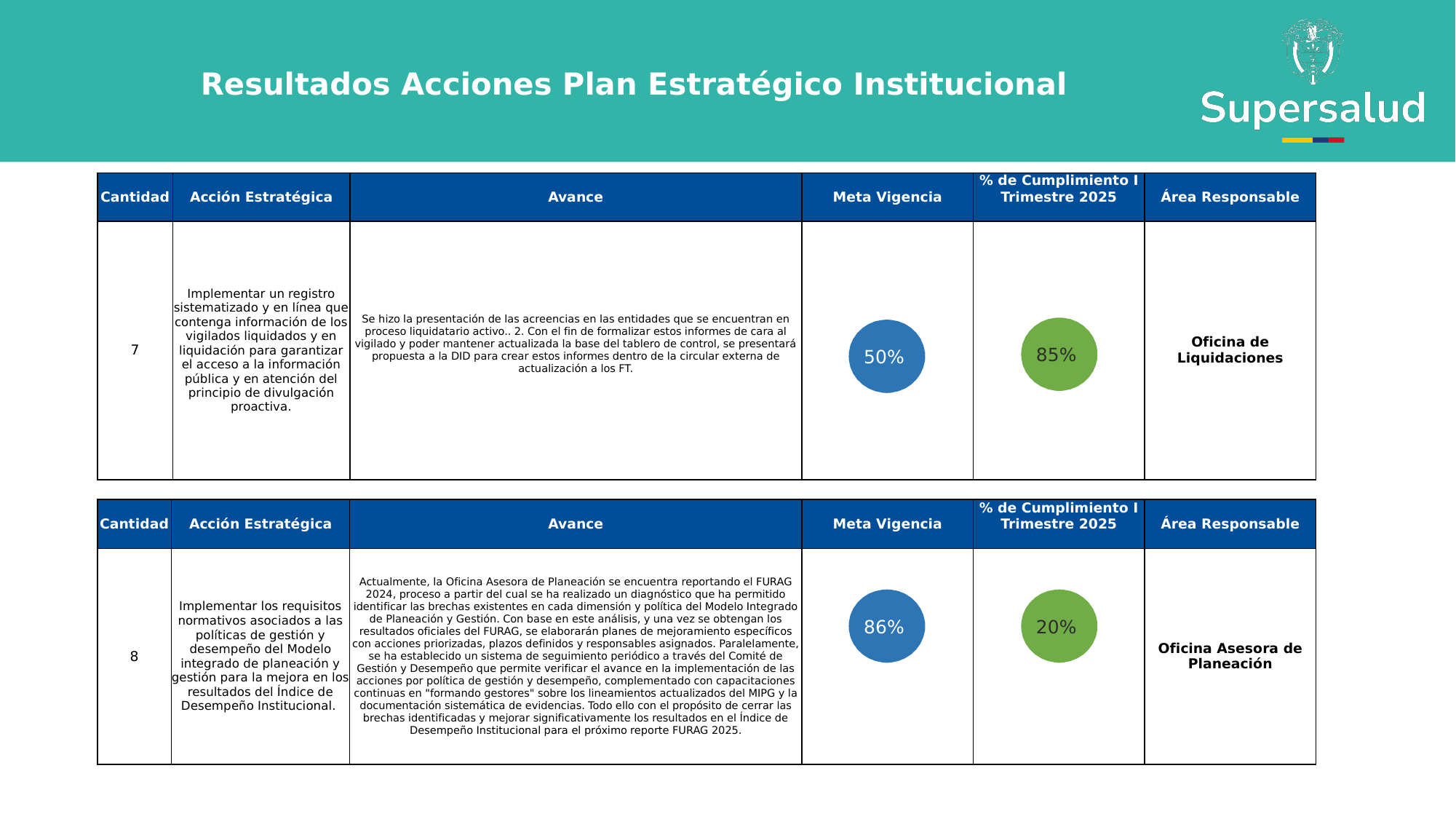

Resultados Acciones Plan Estratégico Institucional
| Cantidad | Acción Estratégica | Avance | Meta Vigencia | % de Cumplimiento I Trimestre 2025 | Área Responsable |
| --- | --- | --- | --- | --- | --- |
| 7 | Implementar un registro sistematizado y en línea que contenga información de los vigilados liquidados y en liquidación para garantizar el acceso a la información pública y en atención del principio de divulgación proactiva. | Se hizo la presentación de las acreencias en las entidades que se encuentran en proceso liquidatario activo.. 2. Con el fin de formalizar estos informes de cara al vigilado y poder mantener actualizada la base del tablero de control, se presentará propuesta a la DID para crear estos informes dentro de la circular externa de actualización a los FT. |  |  | Oficina de Liquidaciones |
85%
50%
| Cantidad | Acción Estratégica | Avance | Meta Vigencia | % de Cumplimiento I Trimestre 2025 | Área Responsable |
| --- | --- | --- | --- | --- | --- |
| 8 | Implementar los requisitos normativos asociados a las políticas de gestión y desempeño del Modelo integrado de planeación y gestión para la mejora en los resultados del Índice de Desempeño Institucional. | Actualmente, la Oficina Asesora de Planeación se encuentra reportando el FURAG 2024, proceso a partir del cual se ha realizado un diagnóstico que ha permitido identificar las brechas existentes en cada dimensión y política del Modelo Integrado de Planeación y Gestión. Con base en este análisis, y una vez se obtengan los resultados oficiales del FURAG, se elaborarán planes de mejoramiento específicos con acciones priorizadas, plazos definidos y responsables asignados. Paralelamente, se ha establecido un sistema de seguimiento periódico a través del Comité de Gestión y Desempeño que permite verificar el avance en la implementación de las acciones por política de gestión y desempeño, complementado con capacitaciones continuas en "formando gestores" sobre los lineamientos actualizados del MIPG y la documentación sistemática de evidencias. Todo ello con el propósito de cerrar las brechas identificadas y mejorar significativamente los resultados en el Índice de Desempeño Institucional para el próximo reporte FURAG 2025. |  |  | Oficina Asesora de Planeación |
86%
20%